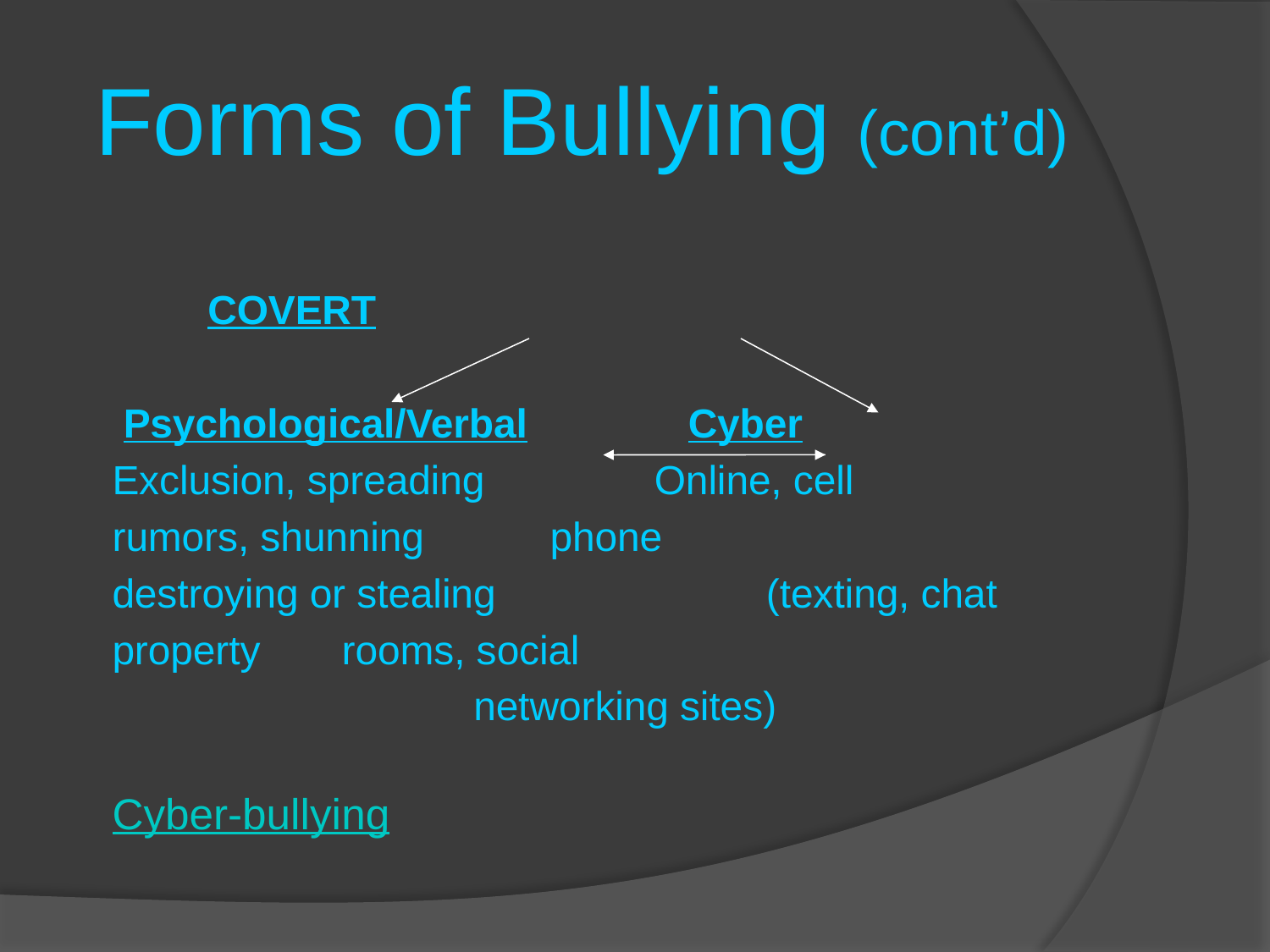

# Forms of Bullying (cont’d)
				    COVERT

 Psychological/Verbal		          Cyber
Exclusion, spreading 		       Online, cell
rumors, shunning			       phone
destroying or stealing	                 (texting, chat
property				       rooms, social
				                            networking sites)

Cyber-bullying